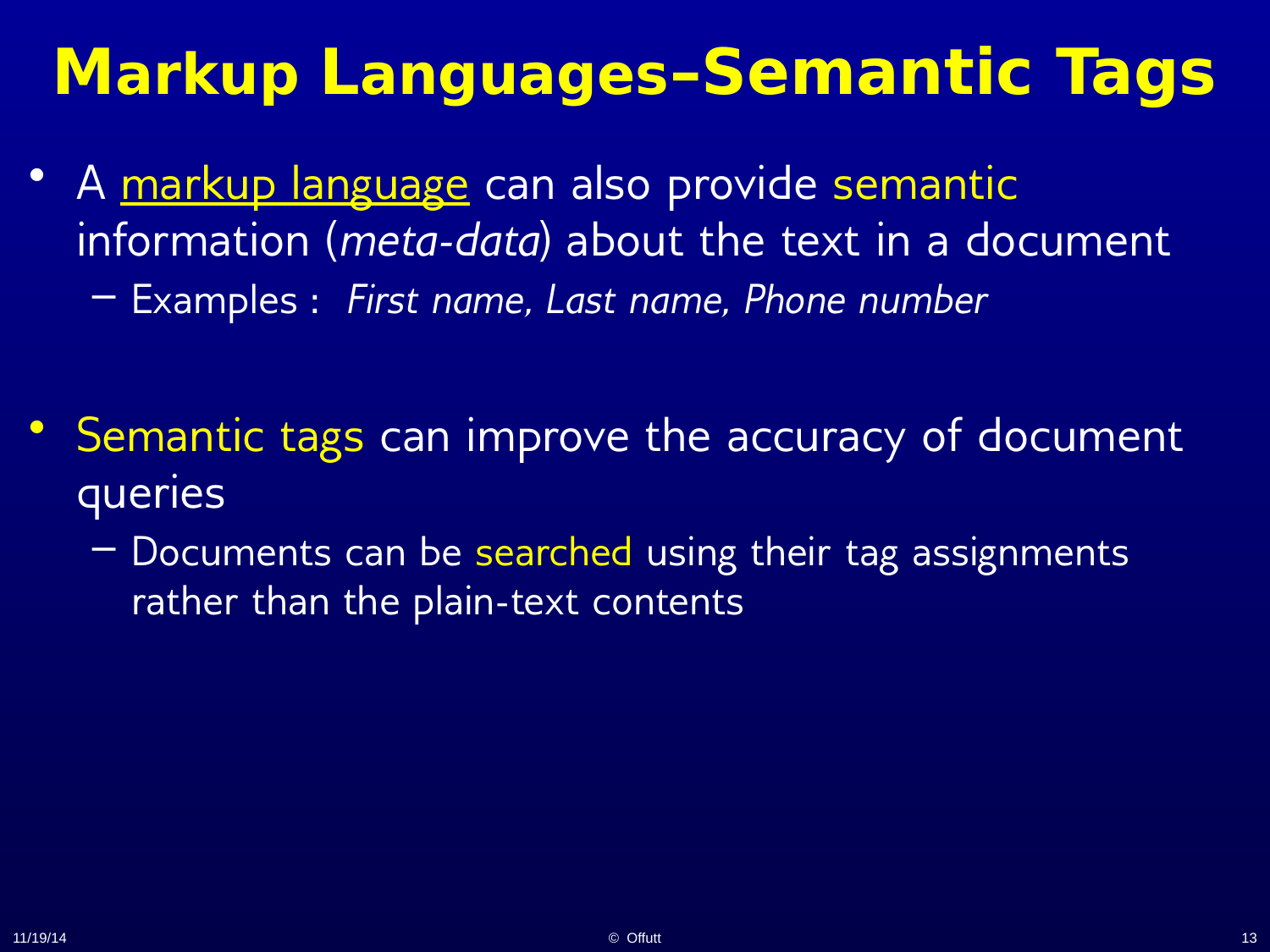

# Markup Languages–Semantic Tags
A markup language can also provide semantic information (meta-data) about the text in a document
Examples :  First name, Last name, Phone number

Semantic tags can improve the accuracy of document queries
Documents can be searched using their tag assignments rather than the plain-text contents
11/19/14
©  Offutt
13